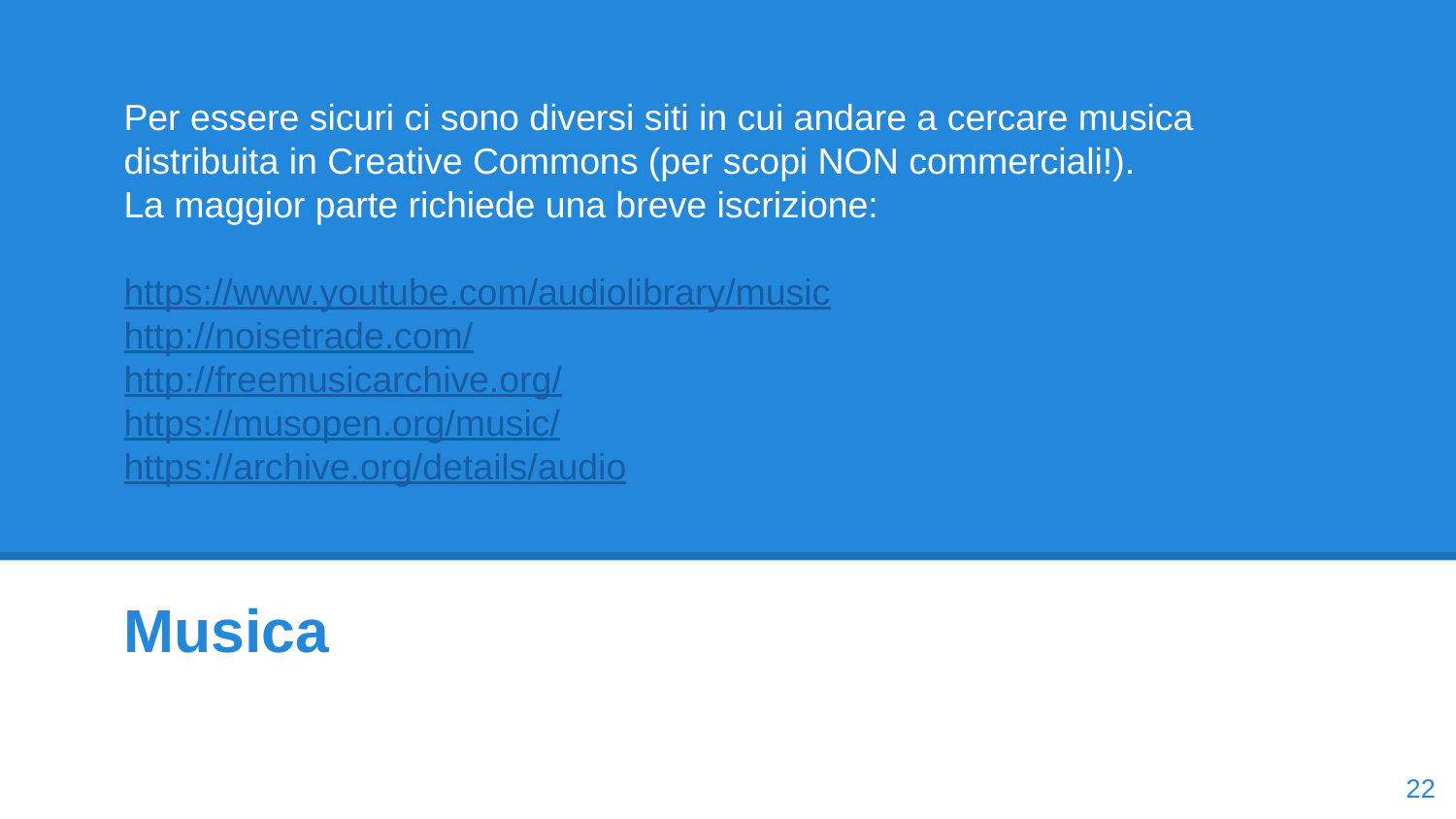

# Per essere sicuri ci sono diversi siti in cui andare a cercare musica distribuita in Creative Commons (per scopi NON commerciali!).
La maggior parte richiede una breve iscrizione:

https://www.youtube.com/audiolibrary/music
http://noisetrade.com/
http://freemusicarchive.org/
https://musopen.org/music/
https://archive.org/details/audio

Musica
22